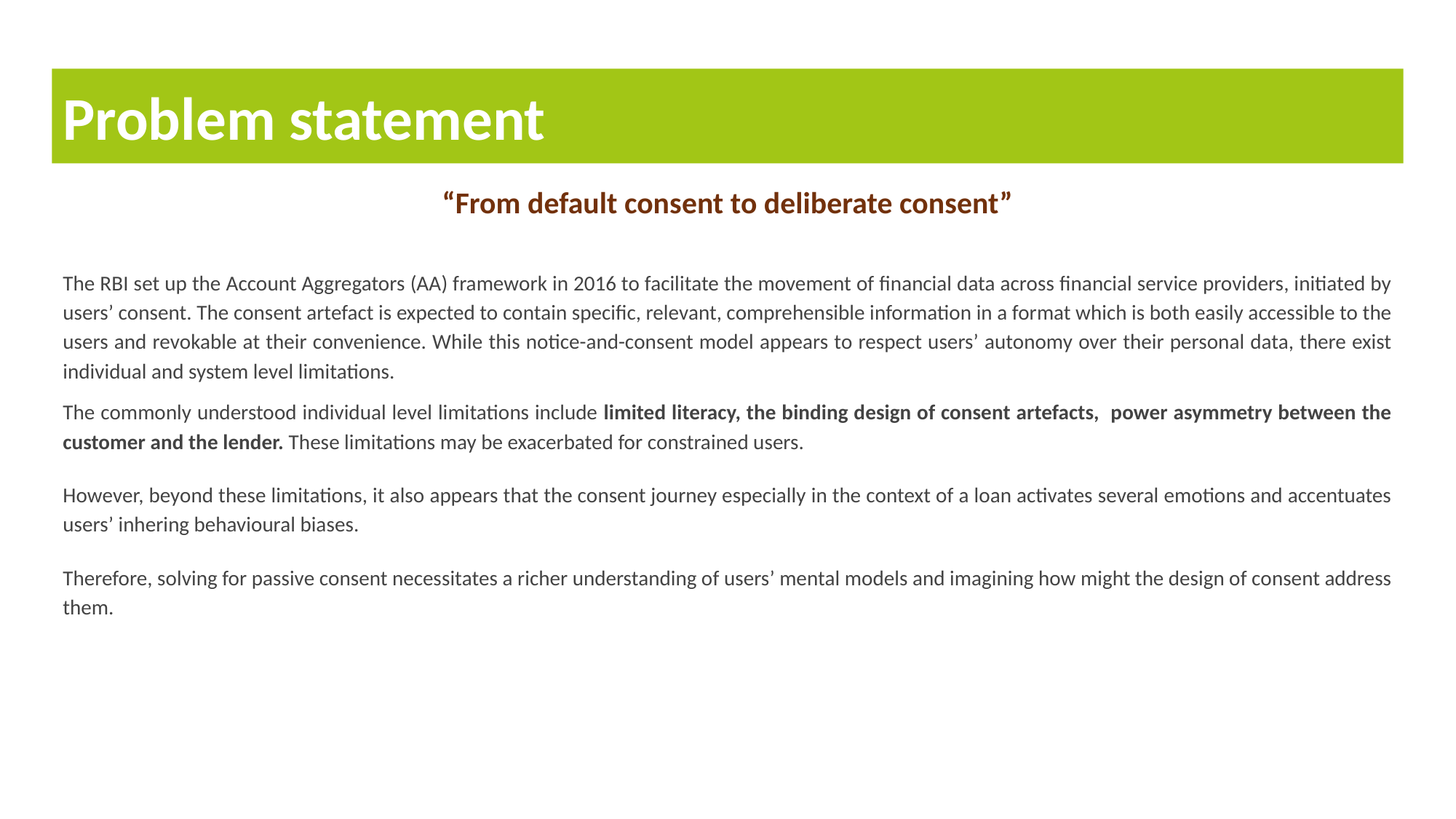

Problem statement
“From default consent to deliberate consent”
The RBI set up the Account Aggregators (AA) framework in 2016 to facilitate the movement of financial data across financial service providers, initiated by users’ consent. The consent artefact is expected to contain specific, relevant, comprehensible information in a format which is both easily accessible to the users and revokable at their convenience. While this notice-and-consent model appears to respect users’ autonomy over their personal data, there exist individual and system level limitations.
The commonly understood individual level limitations include limited literacy, the binding design of consent artefacts,  power asymmetry between the customer and the lender. These limitations may be exacerbated for constrained users.
However, beyond these limitations, it also appears that the consent journey especially in the context of a loan activates several emotions and accentuates users’ inhering behavioural biases.
Therefore, solving for passive consent necessitates a richer understanding of users’ mental models and imagining how might the design of consent address them.